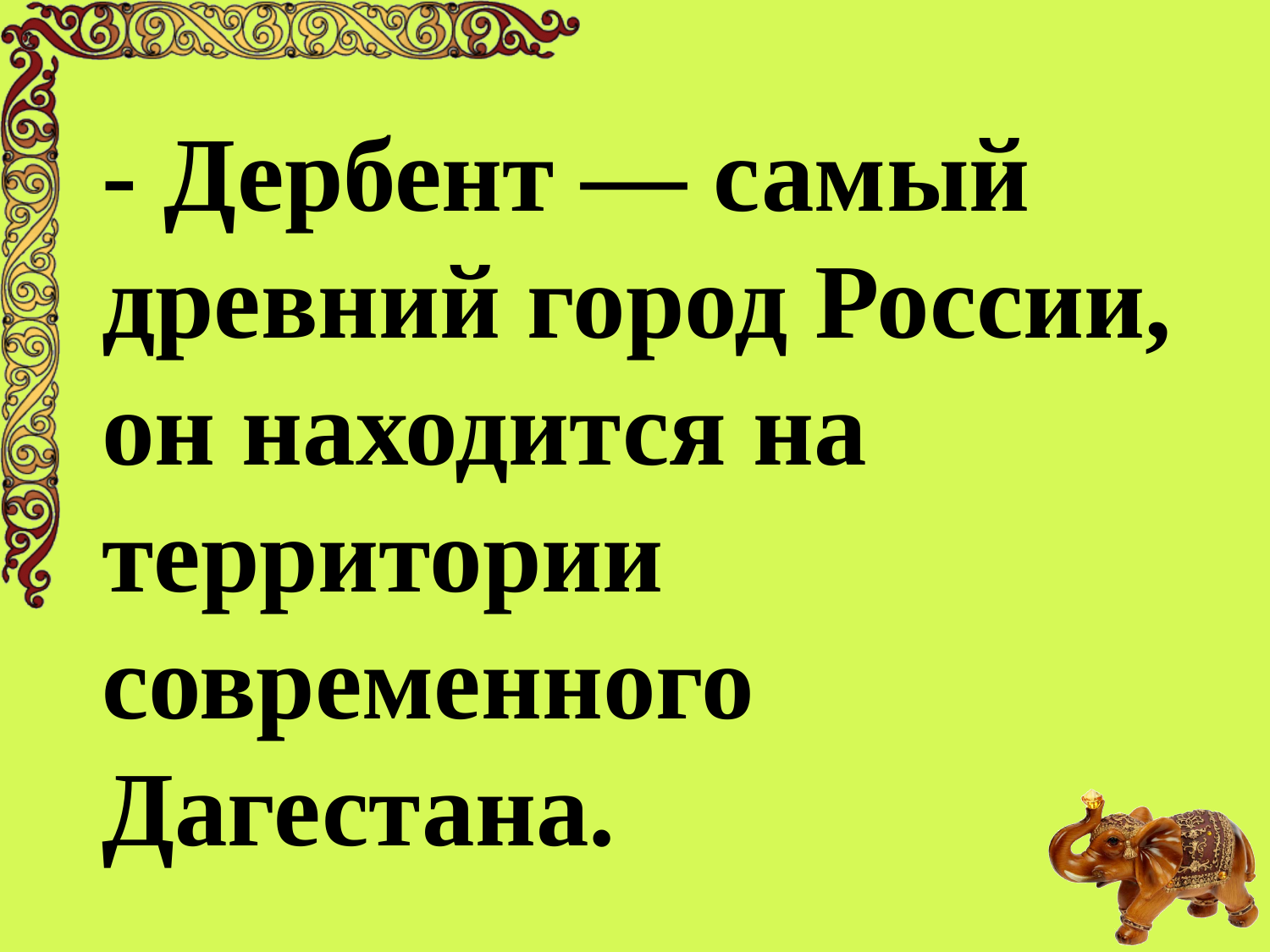

- Дербент — самый древний город России, он находится на территории современного Дагестана.